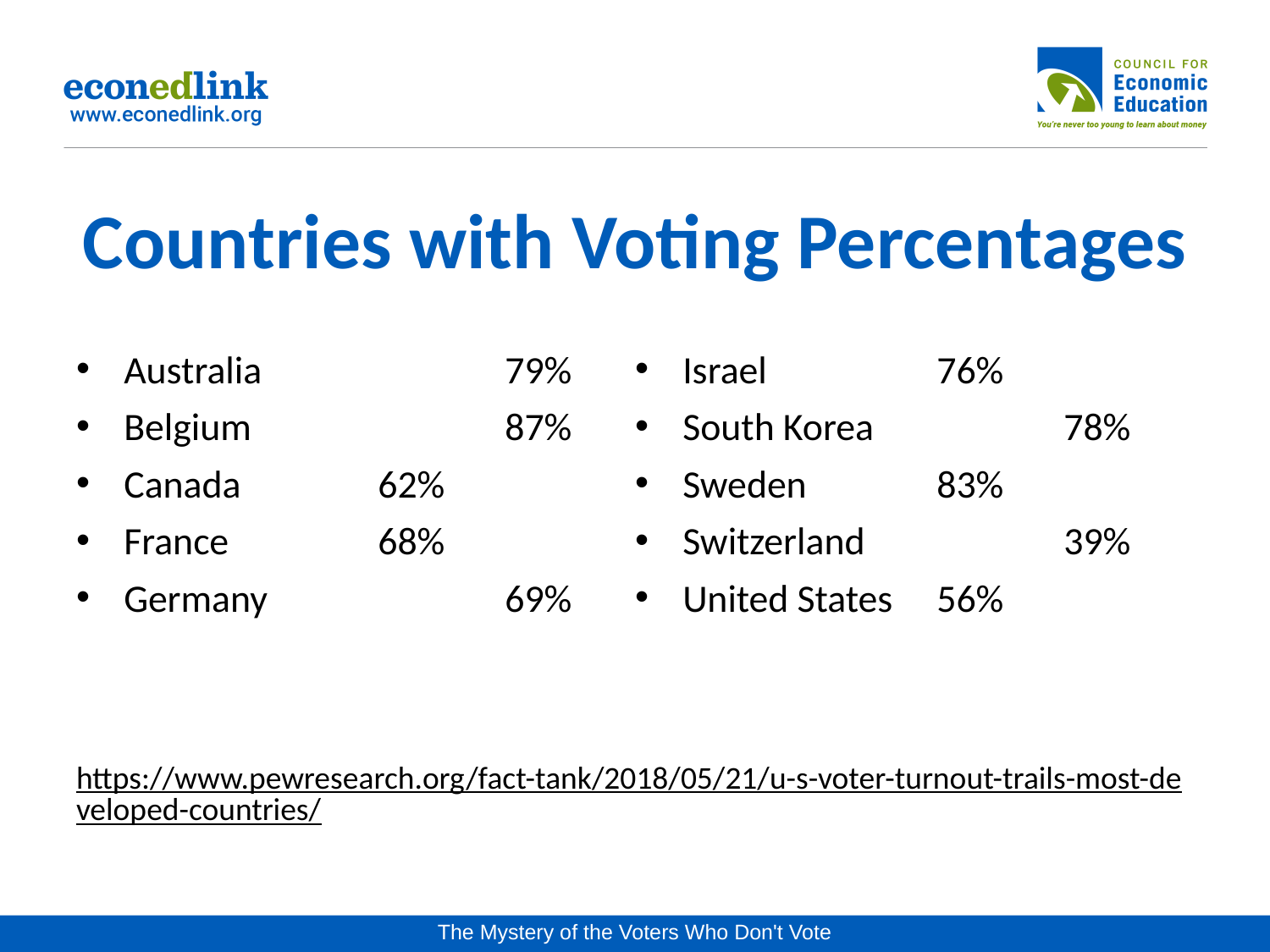

# Countries with Voting Percentages
Australia		79%
Belgium		87%
Canada		62%
France		68%
Germany		69%
Israel		76%
South Korea		78%
Sweden		83%
Switzerland		39%
United States	56%
https://www.pewresearch.org/fact-tank/2018/05/21/u-s-voter-turnout-trails-most-developed-countries/